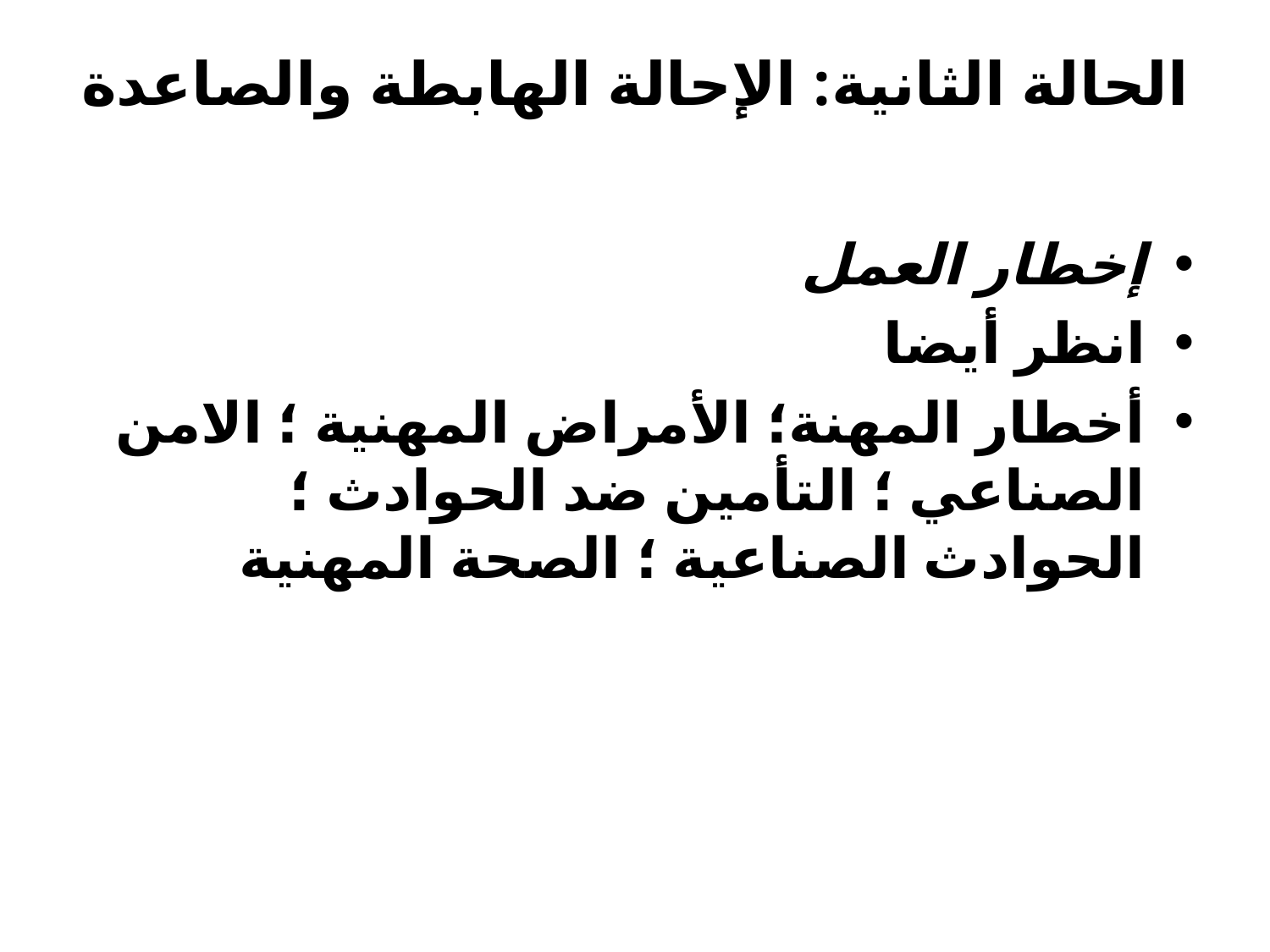

# الحالة الثانية: الإحالة الهابطة والصاعدة
إخطار العمل
انظر أيضا
أخطار المهنة؛ الأمراض المهنية ؛ الامن الصناعي ؛ التأمين ضد الحوادث ؛ الحوادث الصناعية ؛ الصحة المهنية